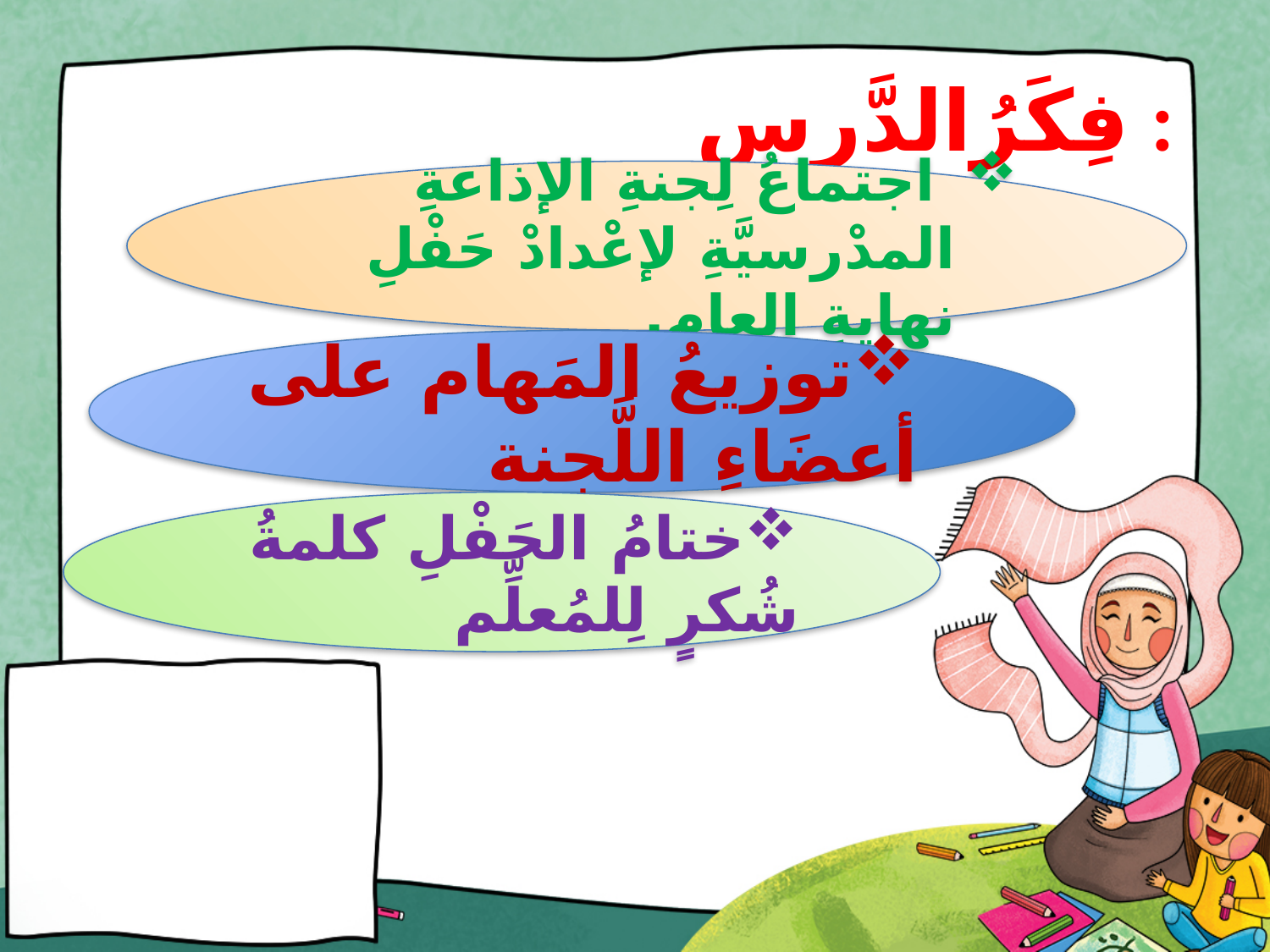

# فِكَرُالدَّرس :
 اجتماعُ لِجنةِ الإذاعةِ المدْرسيَّةِ لإعْدادْ حَفْلِ نهايةِ العامِ.

توزيعُ المَهام على أعضَاءِ اللَّجنة
ختامُ الحَفْلِ كلمةُ شُكرٍ لِلمُعلِّم